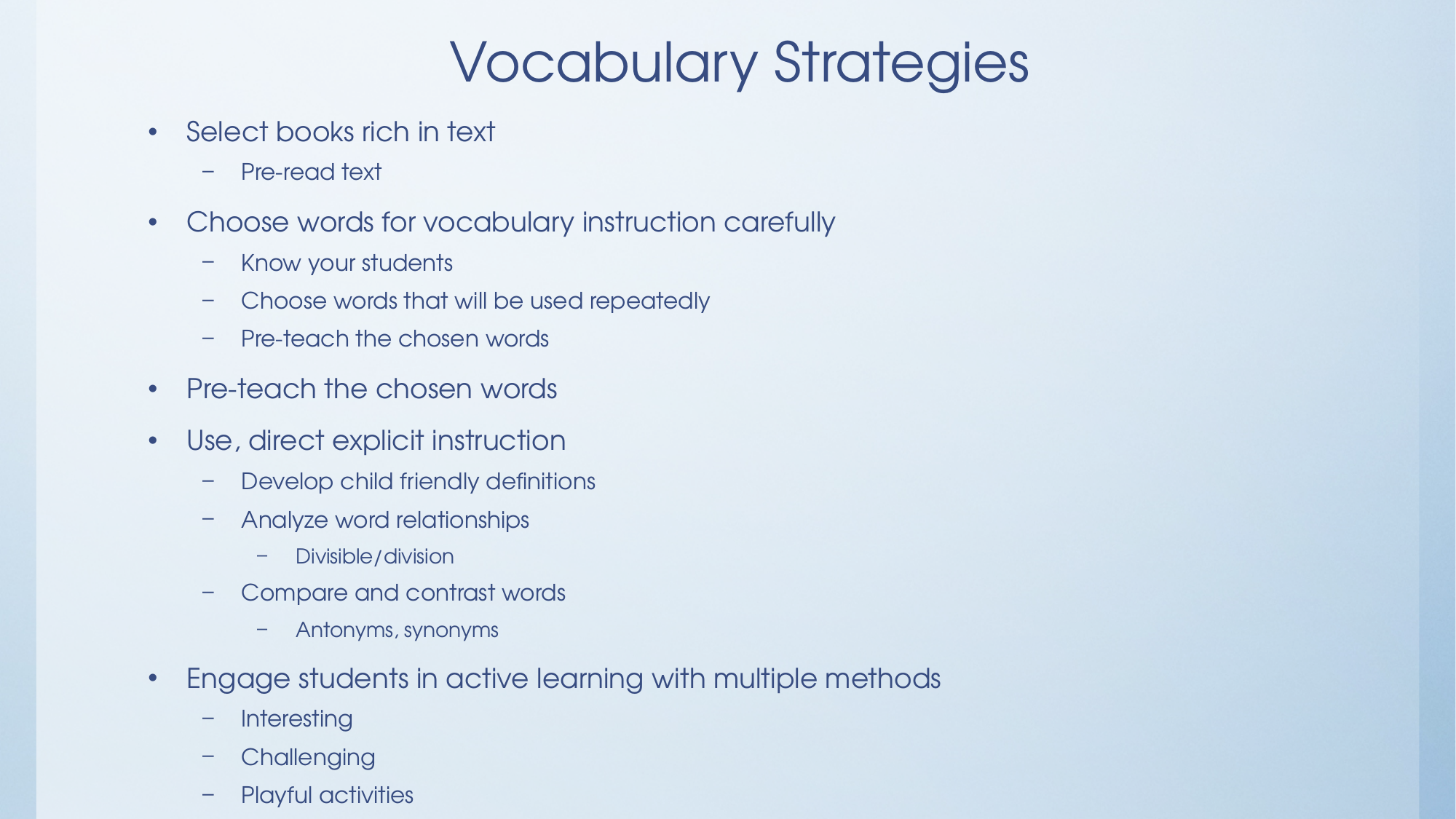

# Vocabulary Strategies
Select books rich in text
Pre-read text
Choose words for vocabulary instruction carefully
Know your students
Choose words that will be used repeatedly
Pre-teach the chosen words
Pre-teach the chosen words
Use, direct explicit instruction
Develop child friendly definitions
Analyze word relationships
Divisible/division
Compare and contrast words
Antonyms, synonyms
Engage students in active learning with multiple methods
Interesting
Challenging
Playful activities